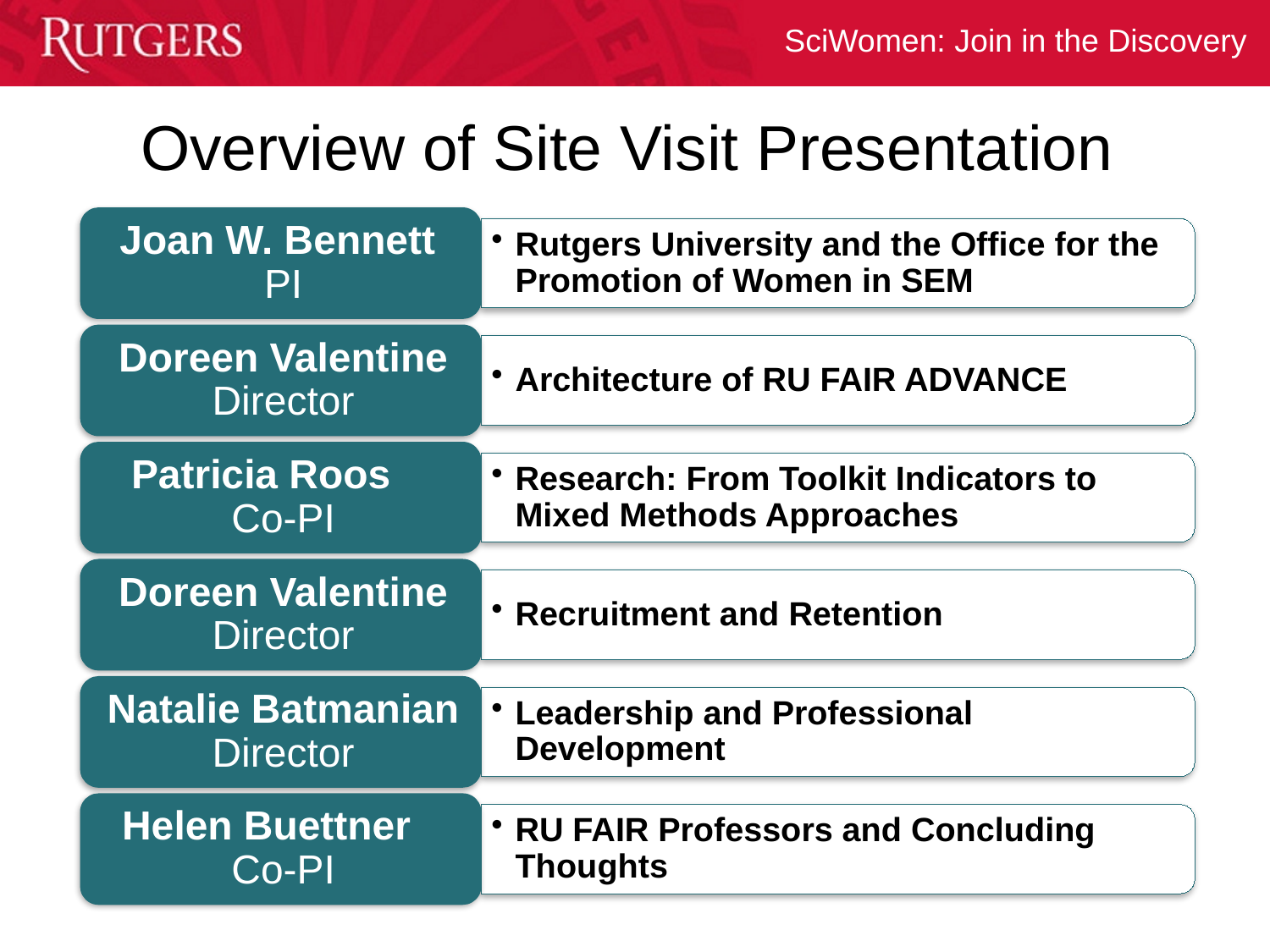

# Overview of Site Visit Presentation
Rutgers University and the Office for the Promotion of Women in SEM
Joan W. Bennett  PI
Architecture of RU FAIR ADVANCE
Doreen Valentine Director
Research: From Toolkit Indicators to Mixed Methods Approaches
Patricia Roos     Co-PI
Recruitment and Retention
Doreen Valentine Director
Leadership and Professional Development
Natalie Batmanian Director
RU FAIR Professors and Concluding Thoughts
Helen Buettner    Co-PI